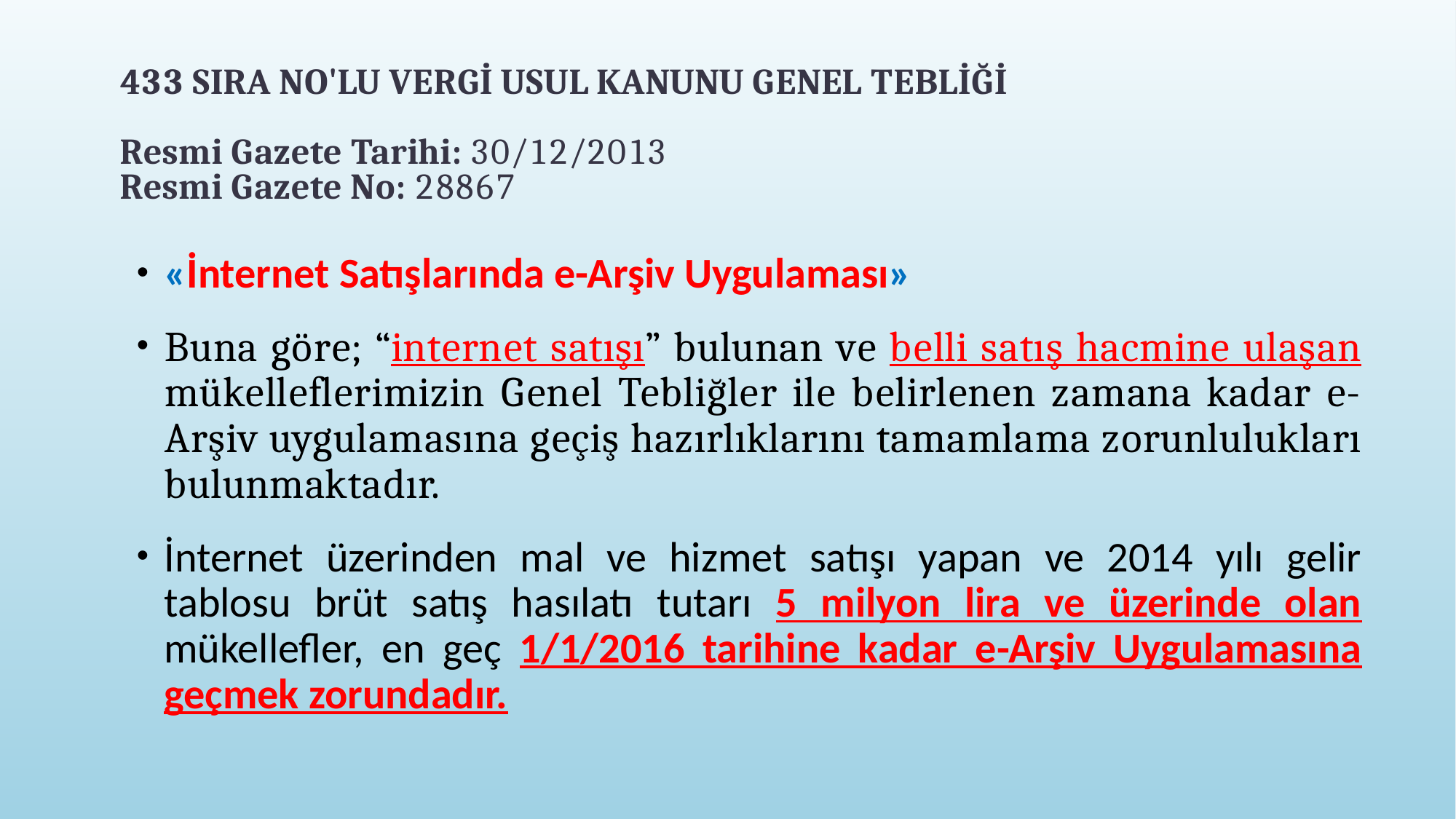

# 433 SIRA NO'LU VERGİ USUL KANUNU GENEL TEBLİĞİ Resmi Gazete Tarihi: 30/12/2013 Resmi Gazete No: 28867
«İnternet Satışlarında e-Arşiv Uygulaması»
Buna göre; “internet satışı” bulunan ve belli satış hacmine ulaşan mükelleflerimizin Genel Tebliğler ile belirlenen zamana kadar e-Arşiv uygulamasına geçiş hazırlıklarını tamamlama zorunlulukları bulunmaktadır.
İnternet üzerinden mal ve hizmet satışı yapan ve 2014 yılı gelir tablosu brüt satış hasılatı tutarı 5 milyon lira ve üzerinde olan mükellefler, en geç 1/1/2016 tarihine kadar e-Arşiv Uygulamasına geçmek zorundadır.